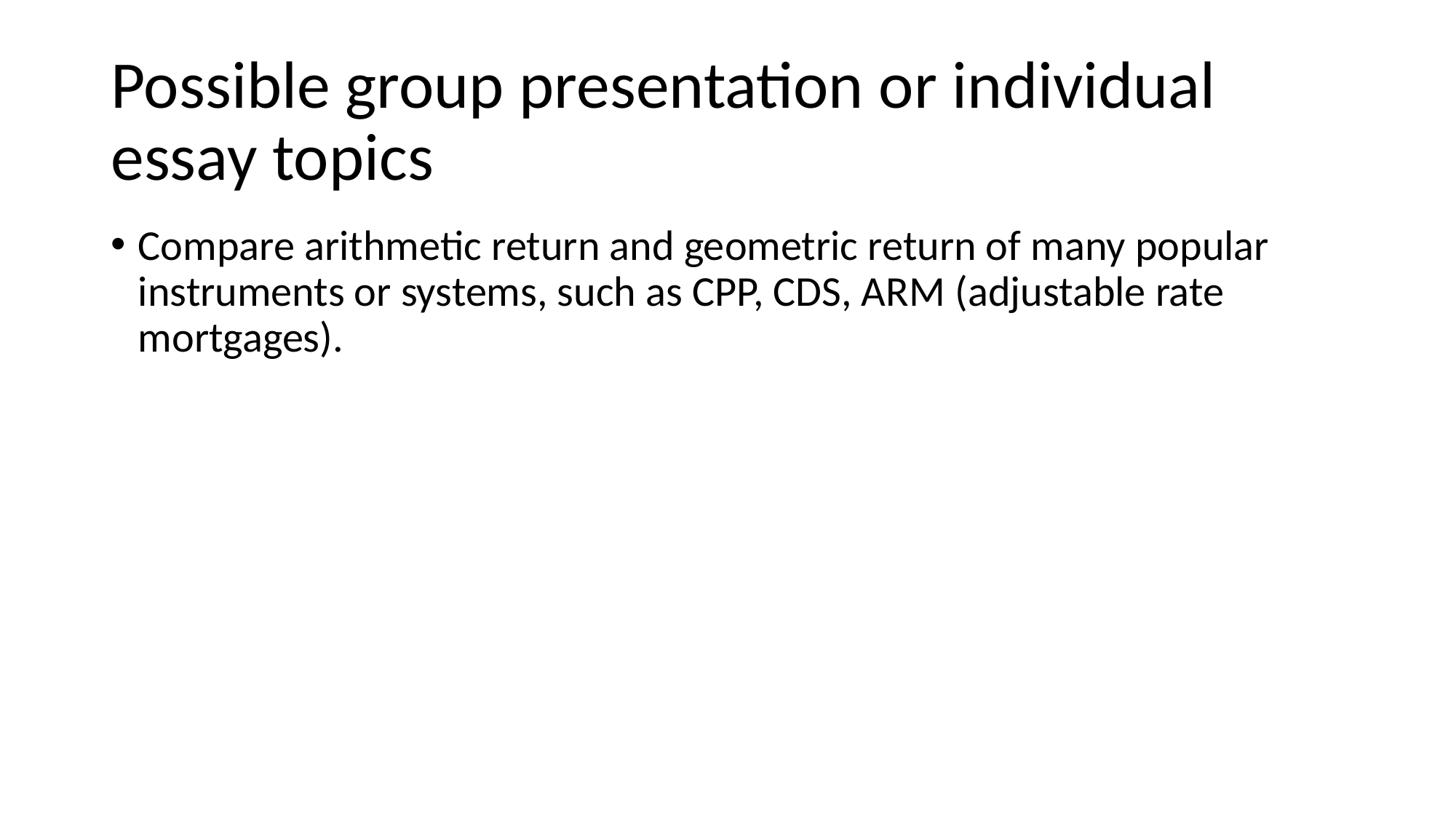

# Possible group presentation or individual essay topics
Compare arithmetic return and geometric return of many popular instruments or systems, such as CPP, CDS, ARM (adjustable rate mortgages).